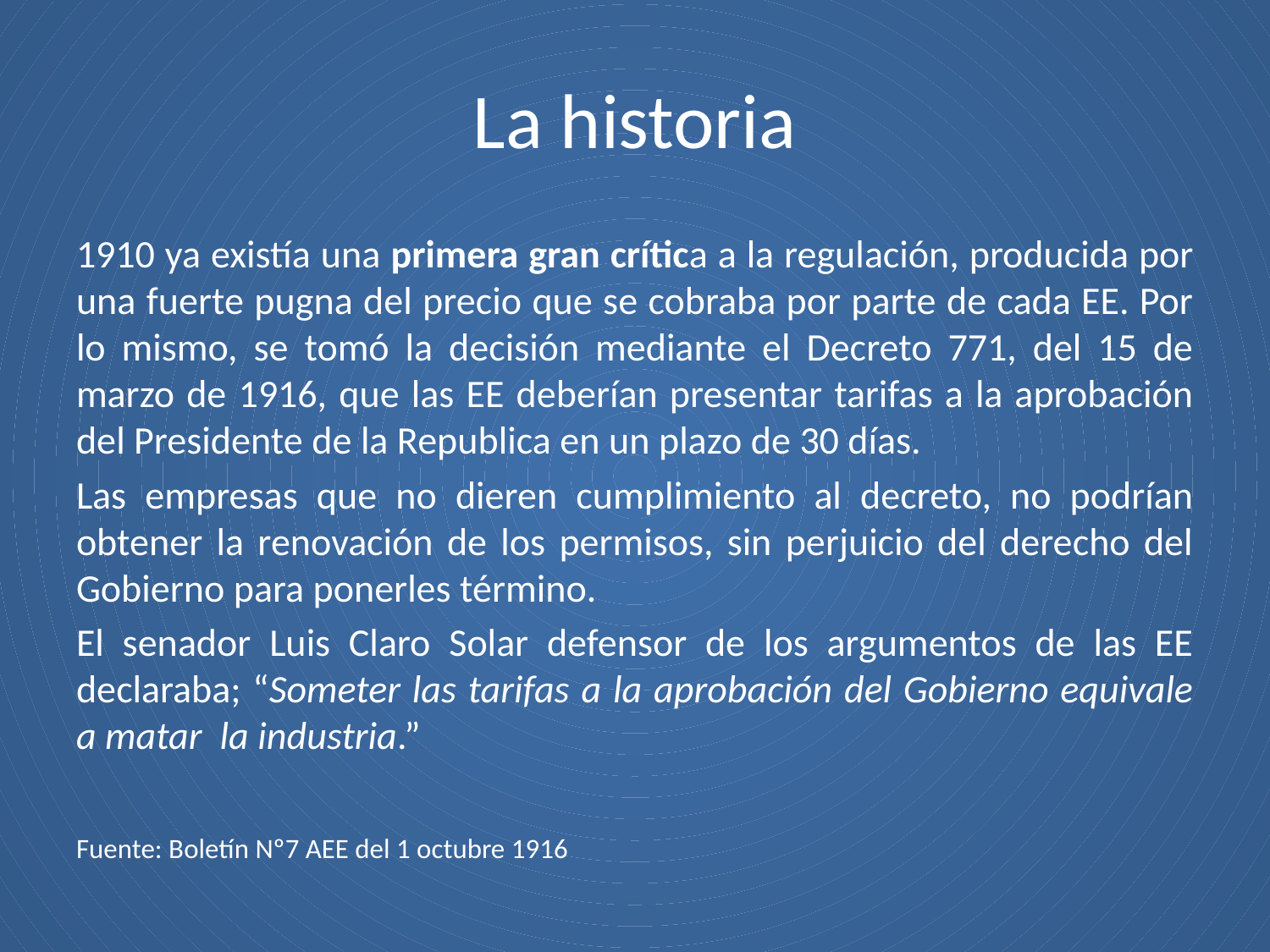

# La historia
1910 ya existía una primera gran crítica a la regulación, producida por una fuerte pugna del precio que se cobraba por parte de cada EE. Por lo mismo, se tomó la decisión mediante el Decreto 771, del 15 de marzo de 1916, que las EE deberían presentar tarifas a la aprobación del Presidente de la Republica en un plazo de 30 días.
Las empresas que no dieren cumplimiento al decreto, no podrían obtener la renovación de los permisos, sin perjuicio del derecho del Gobierno para ponerles término.
El senador Luis Claro Solar defensor de los argumentos de las EE declaraba; “Someter las tarifas a la aprobación del Gobierno equivale a matar  la industria.”

Fuente: Boletín Nº7 AEE del 1 octubre 1916